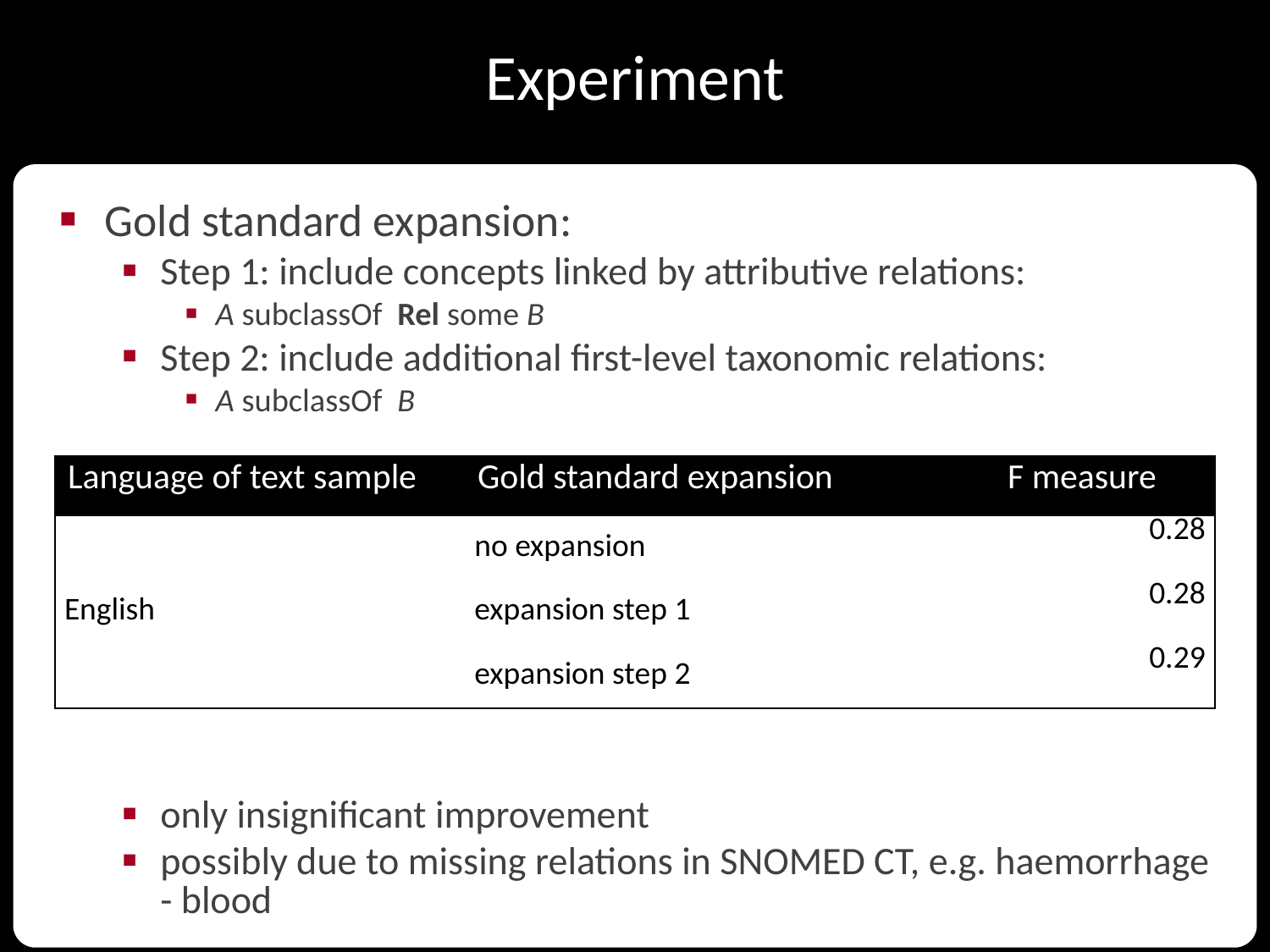

Experiment
Gold standard expansion:
Step 1: include concepts linked by attributive relations:
A subclassOf  Rel some B
Step 2: include additional first-level taxonomic relations:
A subclassOf  B

only insignificant improvement
possibly due to missing relations in SNOMED CT, e.g. haemorrhage - blood
| Language of text sample | Gold standard expansion | F measure |
| --- | --- | --- |
| English | no expansion | 0.28 |
|  | expansion step 1 | 0.28 |
|  | expansion step 2 | 0.29 |